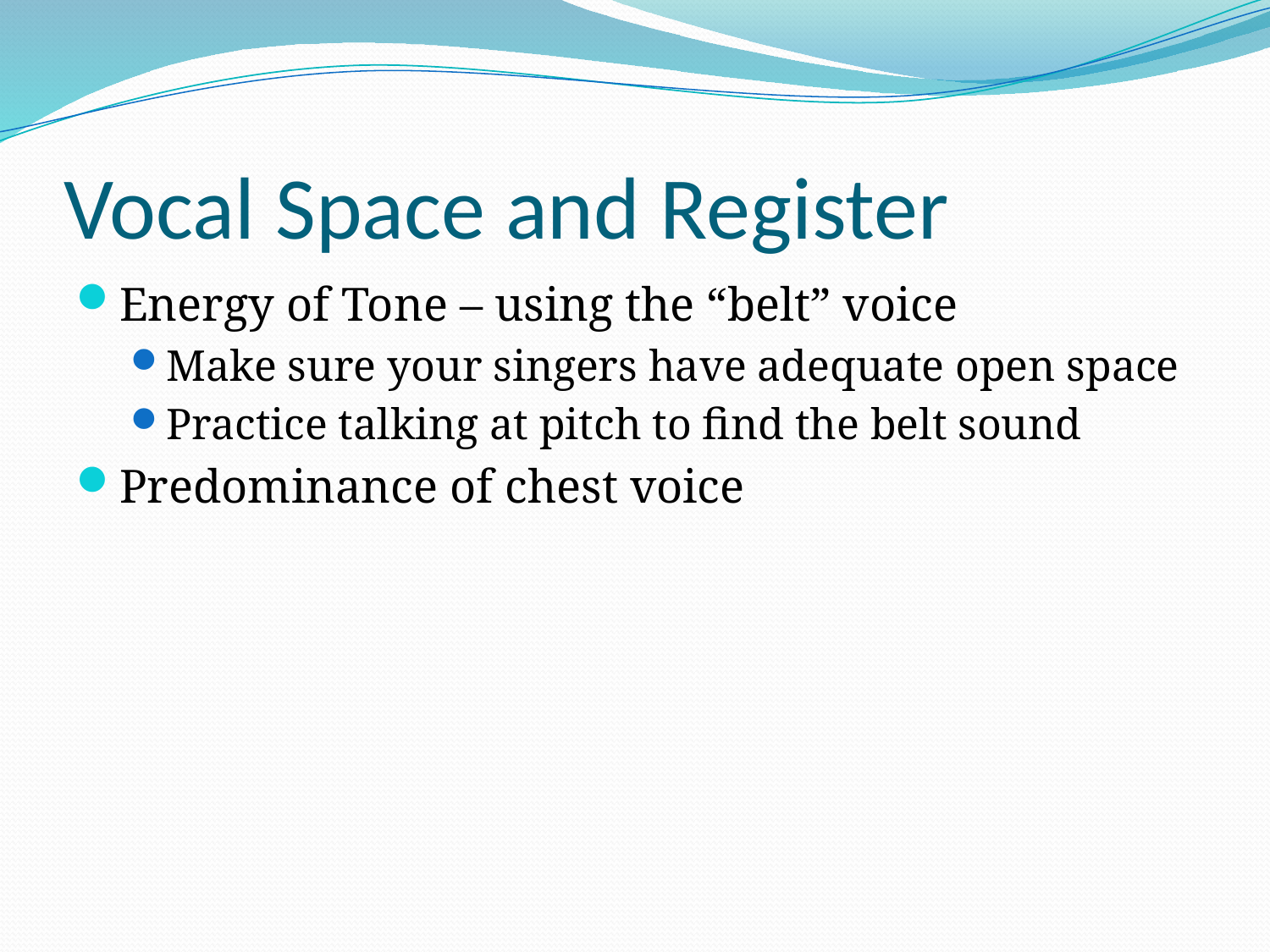

# Vocal Space and Register
Energy of Tone – using the “belt” voice
Make sure your singers have adequate open space
Practice talking at pitch to find the belt sound
Predominance of chest voice